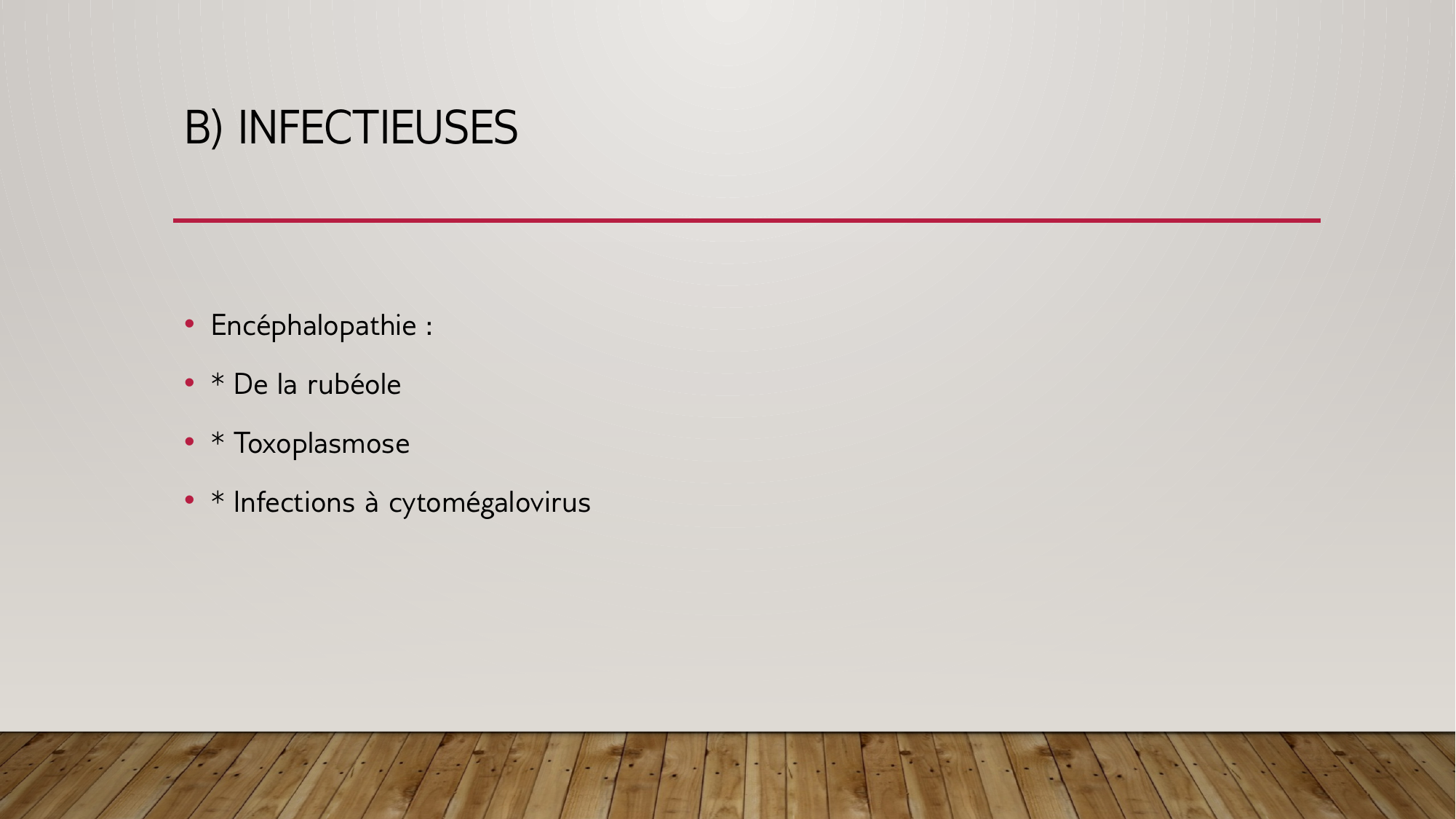

# b) infectieuses

Encéphalopathie :
* De la rubéole
* Toxoplasmose
* Infections à cytomégalovirus